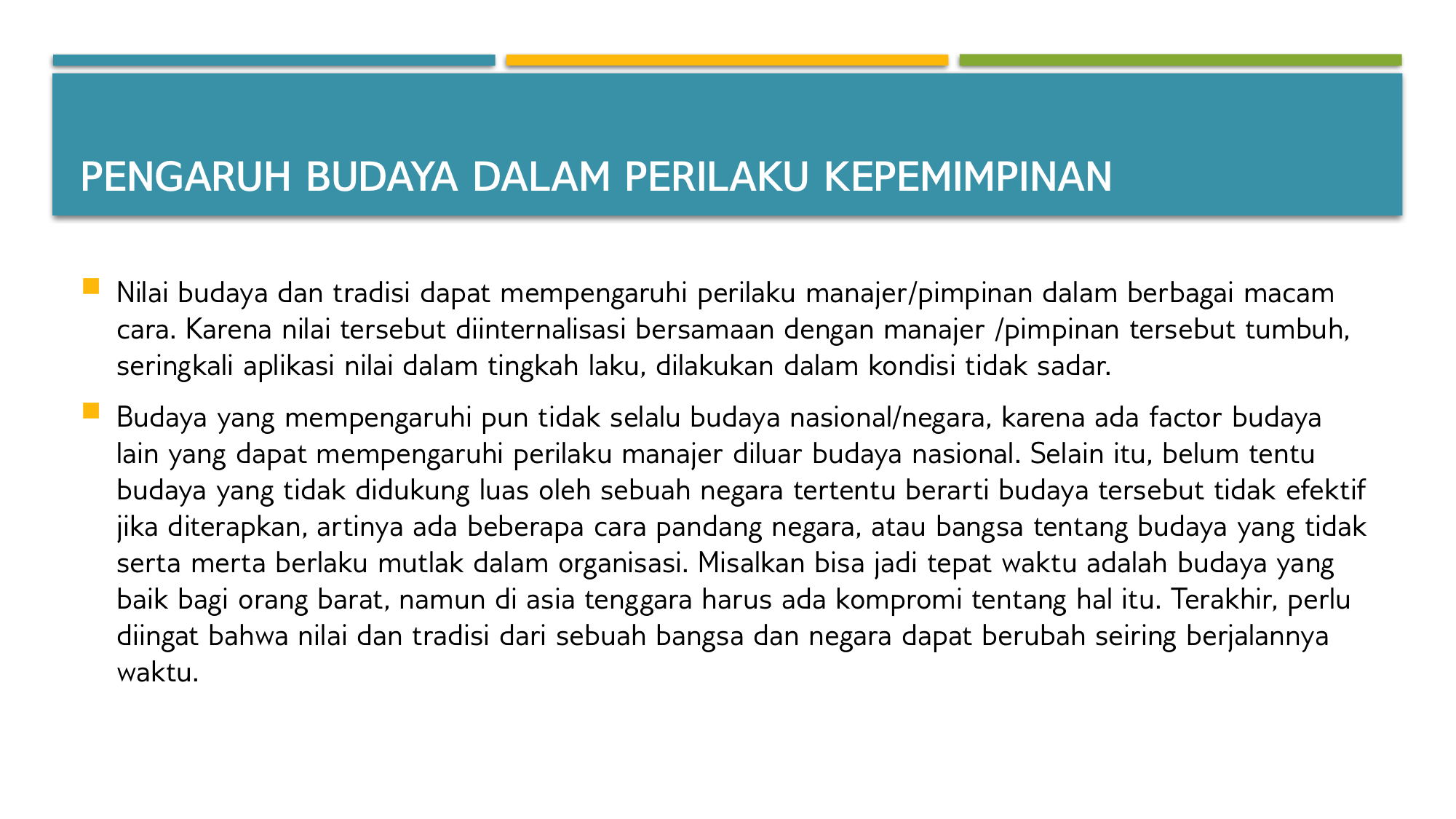

# Pengaruh budaya dalam perilaku kepemimpinan
Nilai budaya dan tradisi dapat mempengaruhi perilaku manajer/pimpinan dalam berbagai macam cara. Karena nilai tersebut diinternalisasi bersamaan dengan manajer /pimpinan tersebut tumbuh, seringkali aplikasi nilai dalam tingkah laku, dilakukan dalam kondisi tidak sadar.
Budaya yang mempengaruhi pun tidak selalu budaya nasional/negara, karena ada factor budaya lain yang dapat mempengaruhi perilaku manajer diluar budaya nasional. Selain itu, belum tentu budaya yang tidak didukung luas oleh sebuah negara tertentu berarti budaya tersebut tidak efektif jika diterapkan, artinya ada beberapa cara pandang negara, atau bangsa tentang budaya yang tidak serta merta berlaku mutlak dalam organisasi. Misalkan bisa jadi tepat waktu adalah budaya yang baik bagi orang barat, namun di asia tenggara harus ada kompromi tentang hal itu. Terakhir, perlu diingat bahwa nilai dan tradisi dari sebuah bangsa dan negara dapat berubah seiring berjalannya waktu.